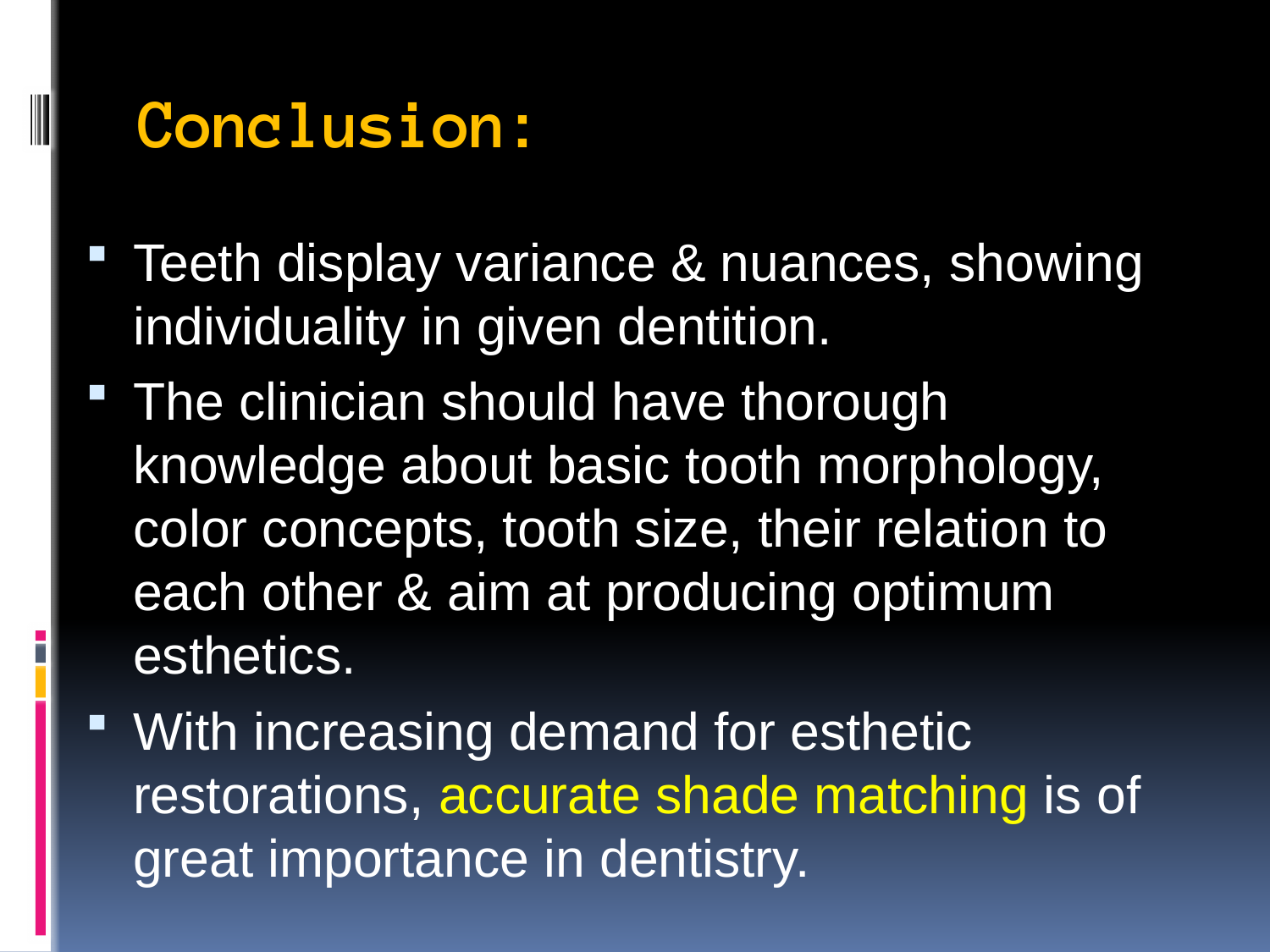

# Conclusion:
Teeth display variance & nuances, showing individuality in given dentition.
The clinician should have thorough knowledge about basic tooth morphology, color concepts, tooth size, their relation to each other & aim at producing optimum esthetics.
With increasing demand for esthetic restorations, accurate shade matching is of great importance in dentistry.